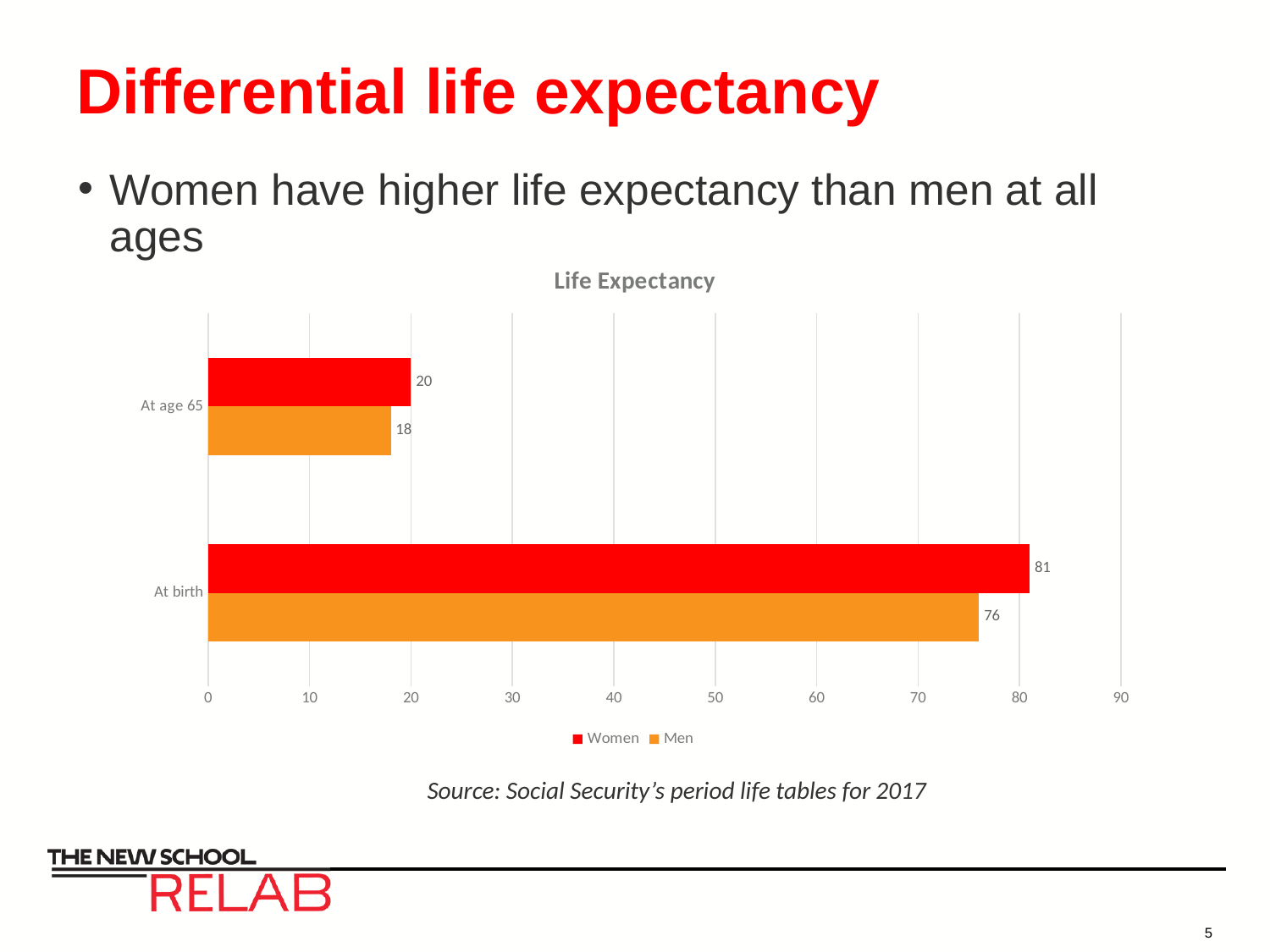

# Differential life expectancy
Women have higher life expectancy than men at all ages

### Chart: Life Expectancy

| Category | Men  | Women |
|---|---|---|
| At birth | 76.0 | 81.0 |
| At age 65 | 18.0 | 20.0 |
Source: Social Security’s period life tables for 2017
5